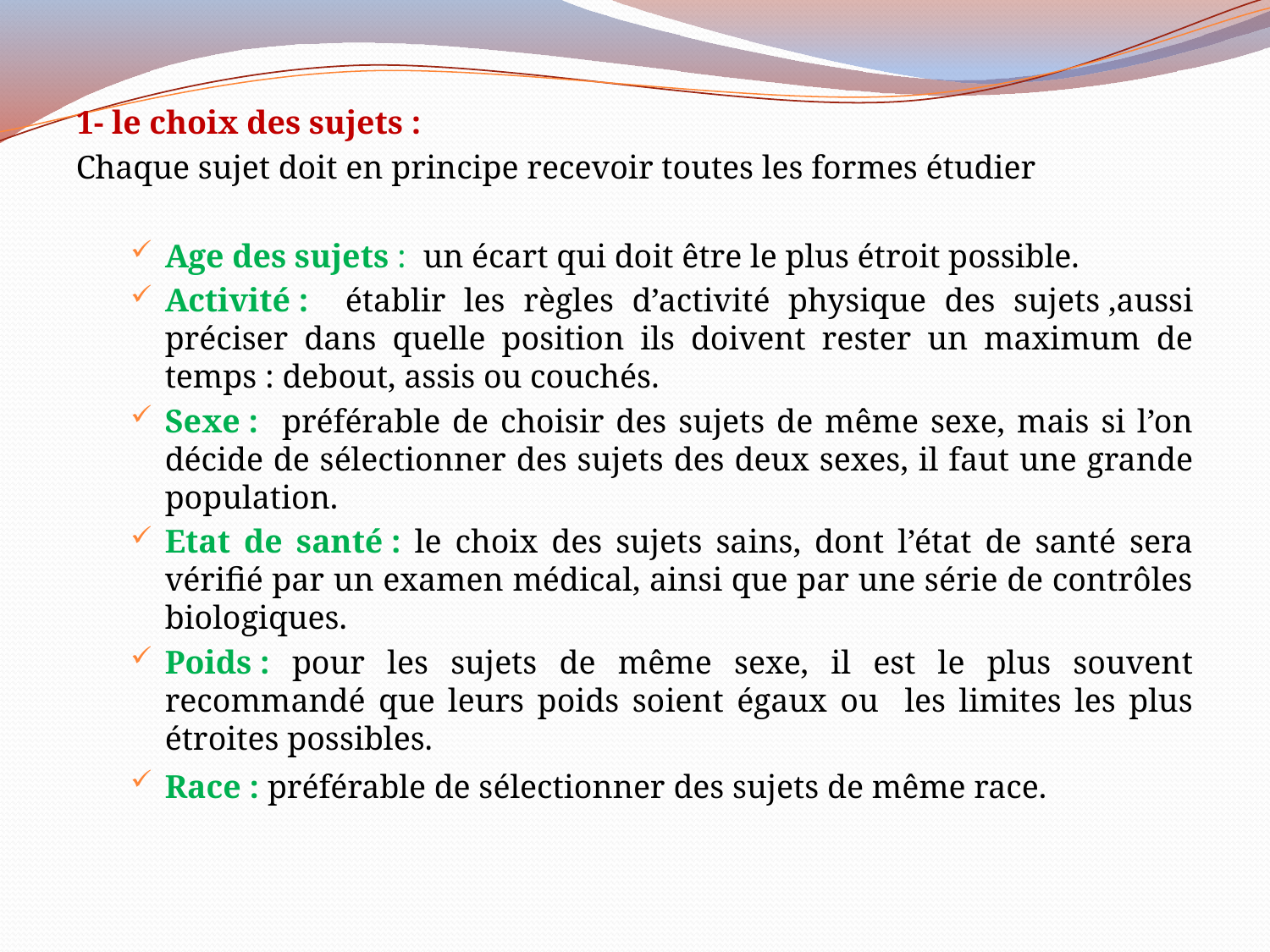

1- le choix des sujets :
Chaque sujet doit en principe recevoir toutes les formes étudier

Age des sujets :  un écart qui doit être le plus étroit possible.
Activité :  établir les règles d’activité physique des sujets ,aussi préciser dans quelle position ils doivent rester un maximum de temps : debout, assis ou couchés.
Sexe :  préférable de choisir des sujets de même sexe, mais si l’on décide de sélectionner des sujets des deux sexes, il faut une grande population.
Etat de santé : le choix des sujets sains, dont l’état de santé sera vérifié par un examen médical, ainsi que par une série de contrôles biologiques.
Poids : pour les sujets de même sexe, il est le plus souvent recommandé que leurs poids soient égaux ou  les limites les plus étroites possibles.
Race : préférable de sélectionner des sujets de même race.